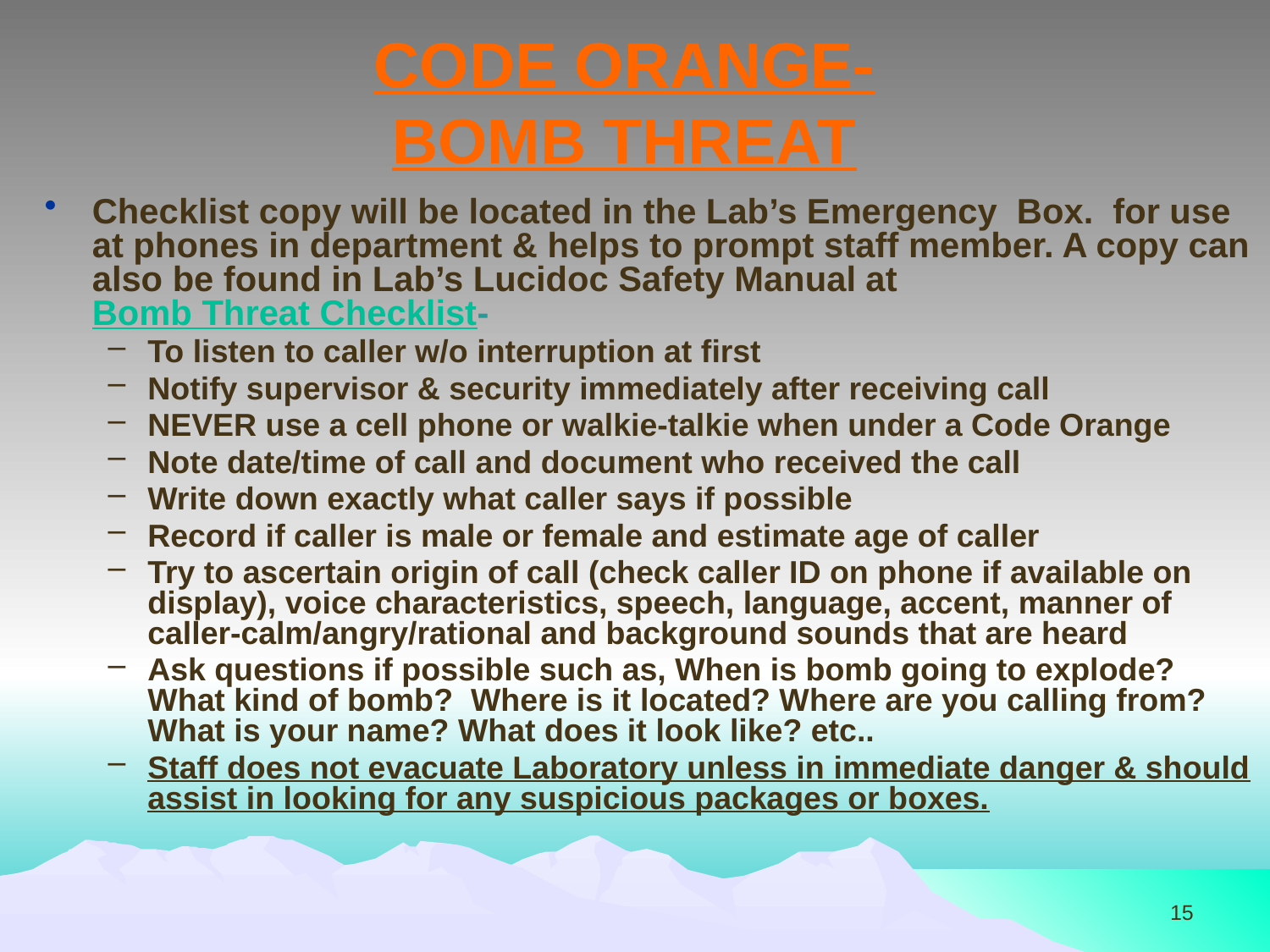

# CODE ORANGE- BOMB THREAT
Checklist copy will be located in the Lab’s Emergency  Box.  for use at phones in department & helps to prompt staff member. A copy can also be found in Lab’s Lucidoc Safety Manual at Bomb Threat Checklist-
To listen to caller w/o interruption at first
Notify supervisor & security immediately after receiving call
NEVER use a cell phone or walkie-talkie when under a Code Orange
Note date/time of call and document who received the call
Write down exactly what caller says if possible
Record if caller is male or female and estimate age of caller
Try to ascertain origin of call (check caller ID on phone if available on display), voice characteristics, speech, language, accent, manner of caller-calm/angry/rational and background sounds that are heard
Ask questions if possible such as, When is bomb going to explode? What kind of bomb?  Where is it located? Where are you calling from? What is your name? What does it look like? etc..
Staff does not evacuate Laboratory unless in immediate danger & should assist in looking for any suspicious packages or boxes.

15